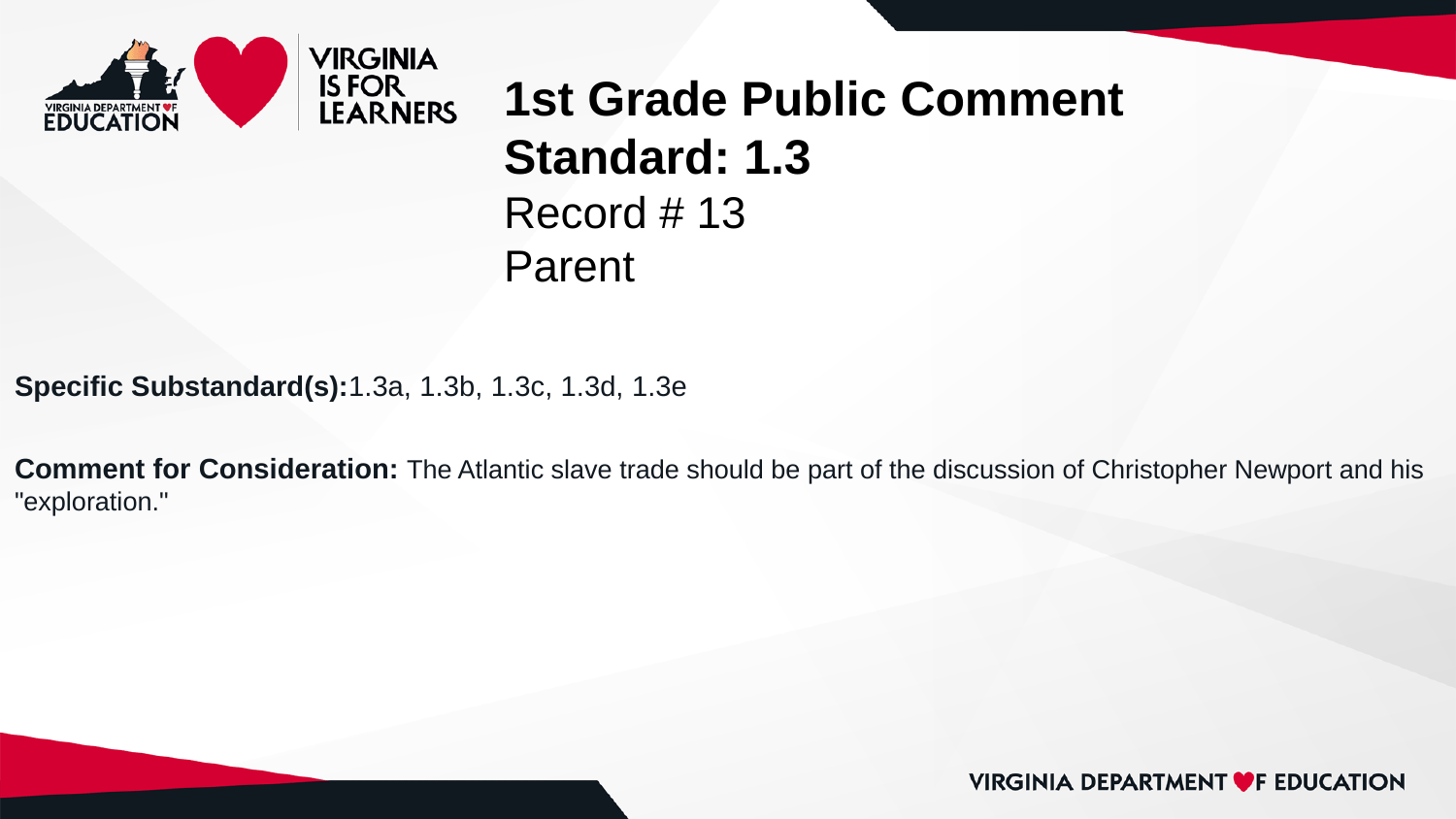

# 1st Grade Public Comment
Standard: 1.3
Record # 13
Parent

Specific Substandard(s):1.3a, 1.3b, 1.3c, 1.3d, 1.3e

Comment for Consideration: The Atlantic slave trade should be part of the discussion of Christopher Newport and his "exploration."